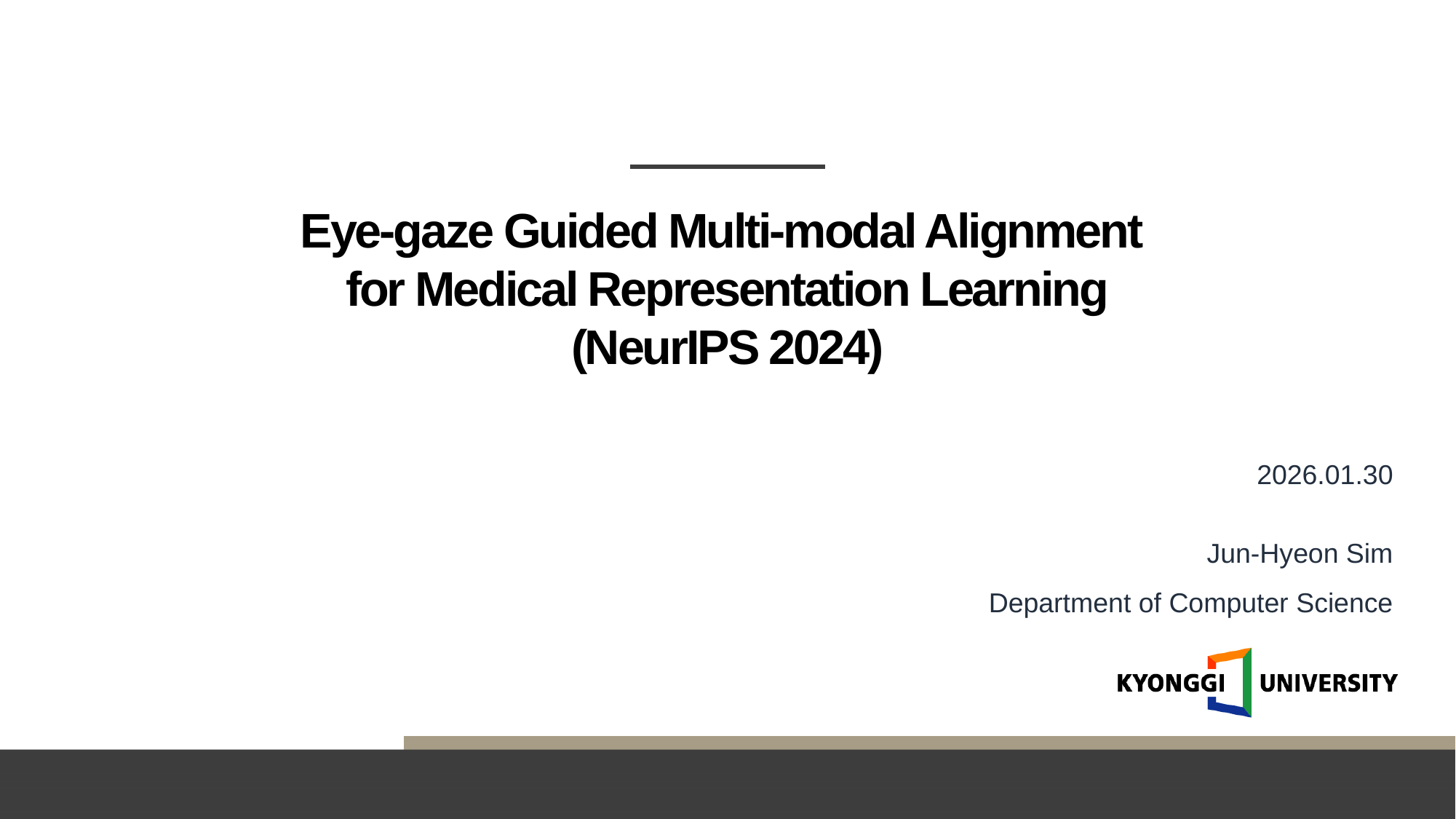

Eye-gaze Guided Multi-modal Alignment
for Medical Representation Learning
(NeurIPS 2024)
2026.01.30

Jun-Hyeon Sim
Department of Computer Science